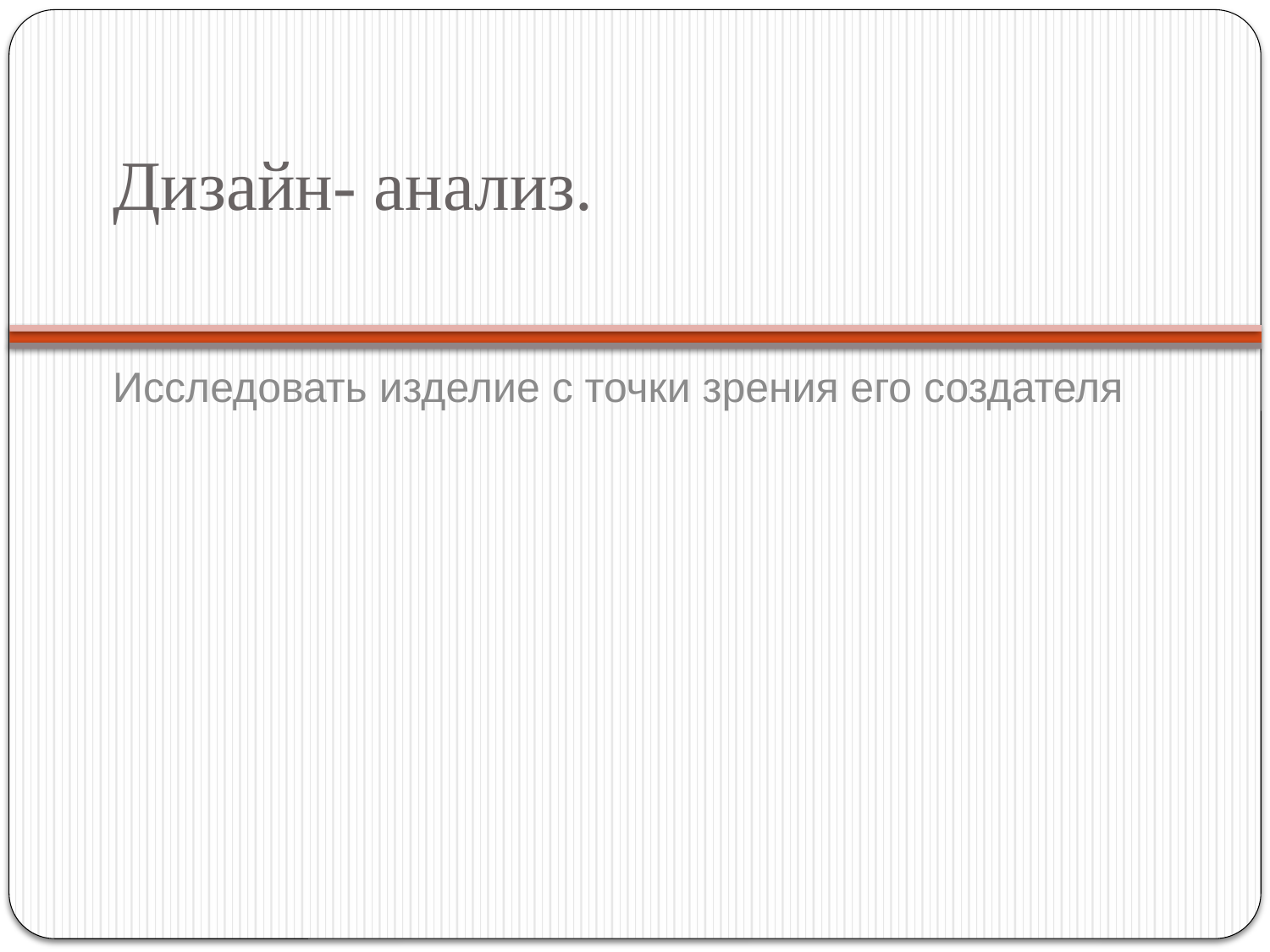

# Дизайн- анализ.
Исследовать изделие с точки зрения его создателя